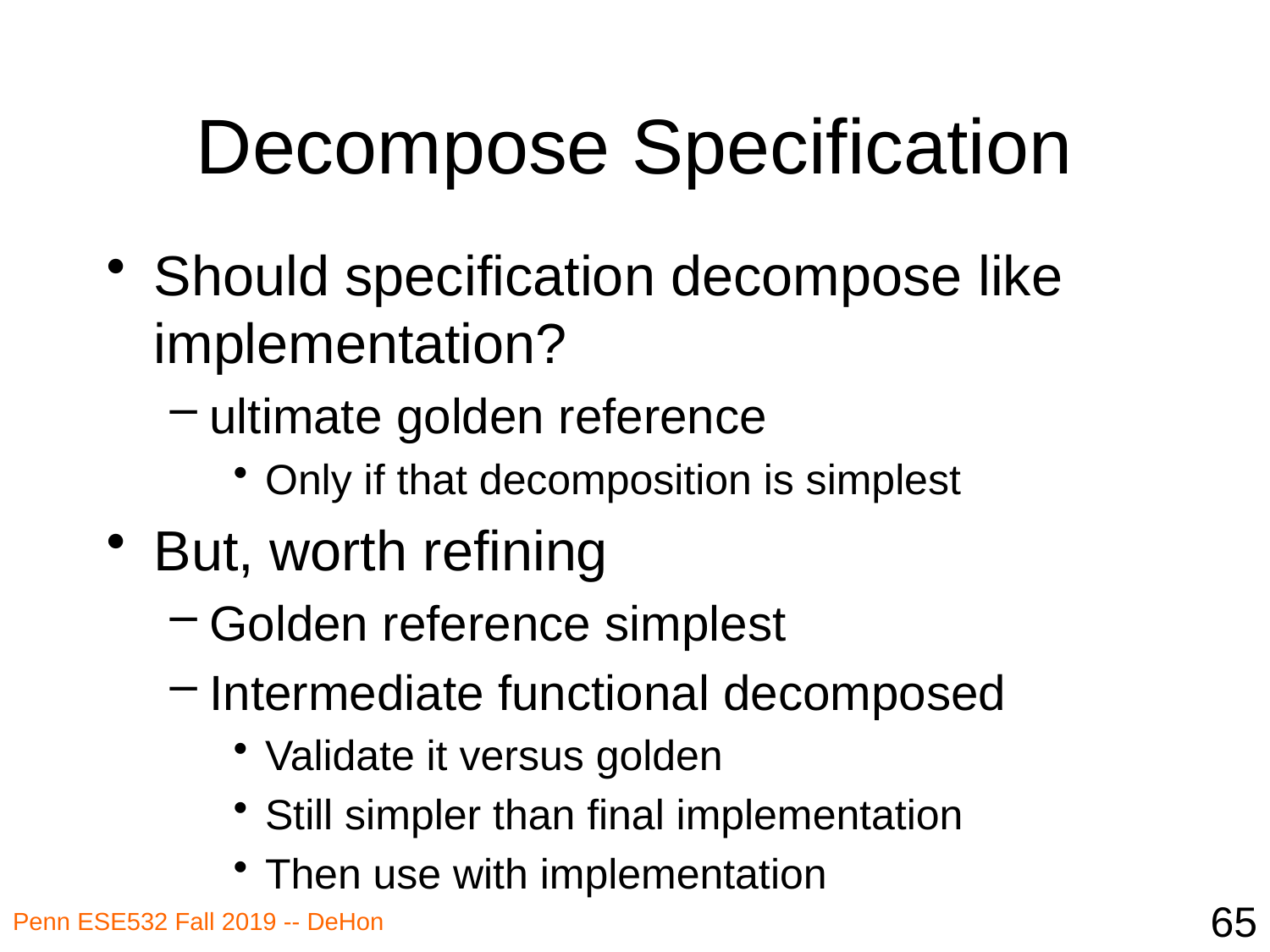

# Decompose Specification
Should specification decompose like implementation?
ultimate golden reference
Only if that decomposition is simplest
But, worth refining
Golden reference simplest
Intermediate functional decomposed
Validate it versus golden
Still simpler than final implementation
Then use with implementation
65
Penn ESE532 Fall 2019 -- DeHon